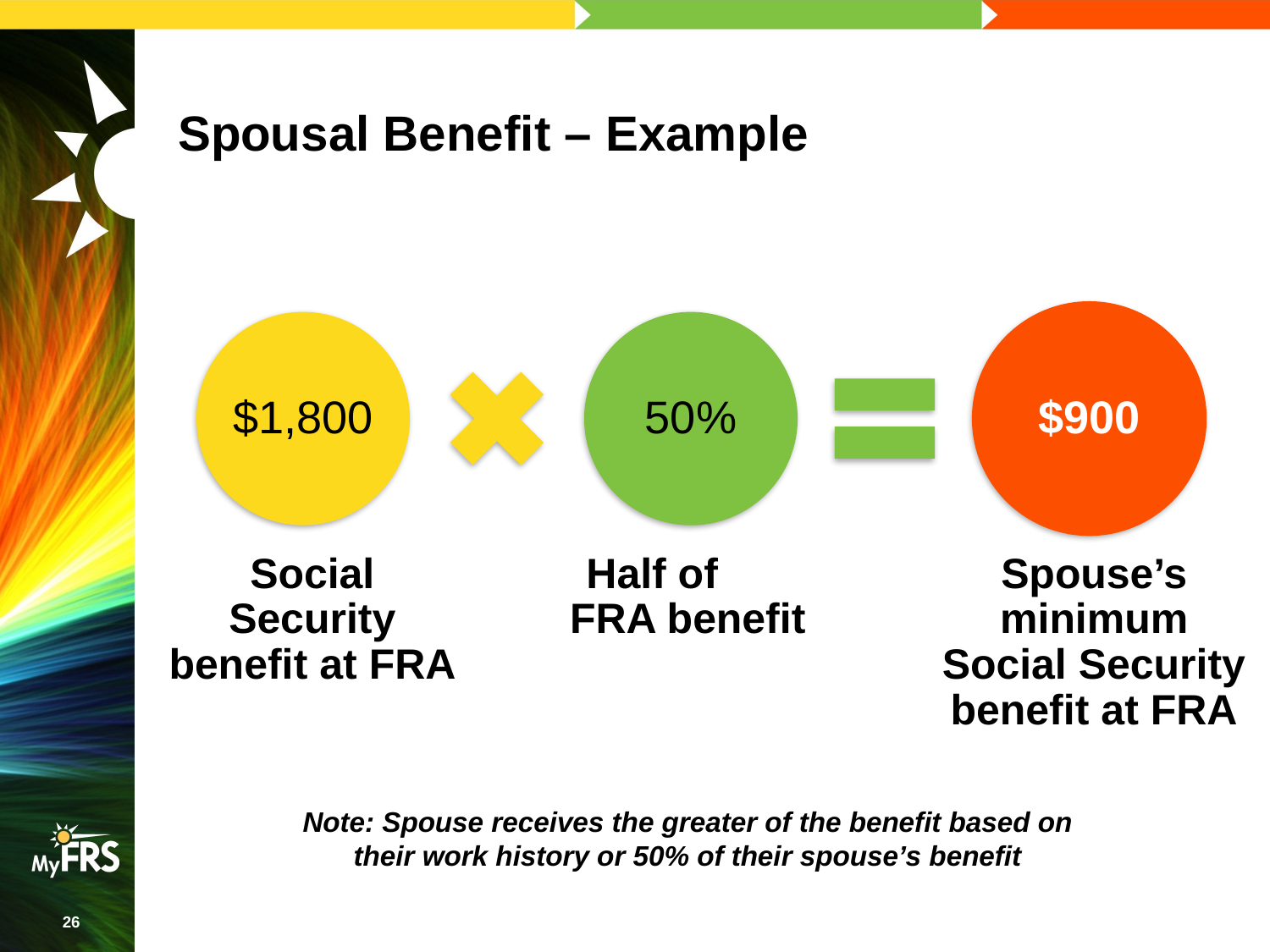

# Spousal Benefit – Example
$1,800

50%

$900
Social Security
benefit at FRA
Half of       FRA benefit
Spouse’s minimum Social Security benefit at FRA
Note: Spouse receives the greater of the benefit based on their work history or 50% of their spouse’s benefit
26